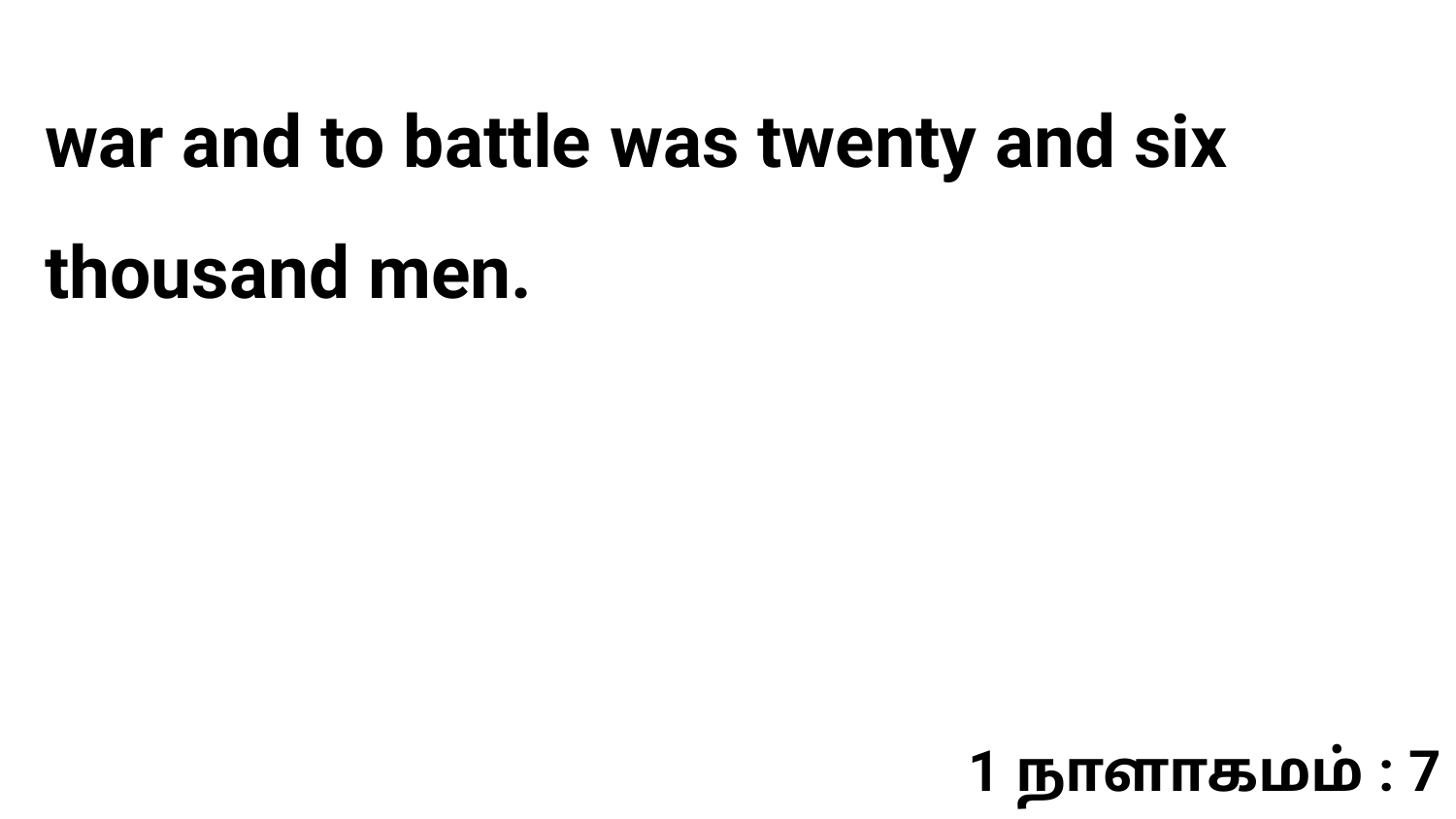

war and to battle was twenty and six thousand men.
1 நாளாகமம் : 7